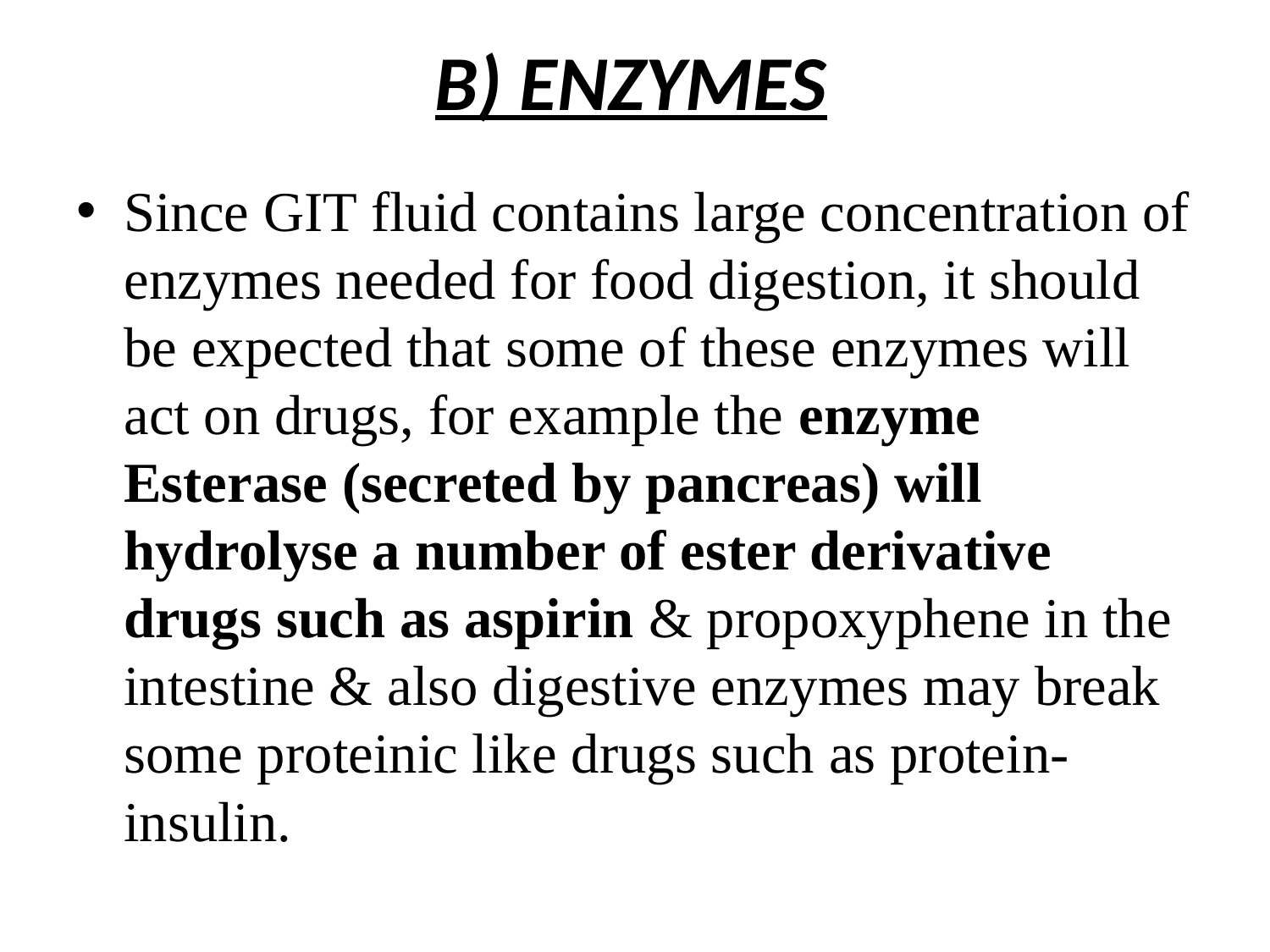

# B) ENZYMES
Since GIT fluid contains large concentration of enzymes needed for food digestion, it should be expected that some of these enzymes will act on drugs, for example the enzyme Esterase (secreted by pancreas) will hydrolyse a number of ester derivative drugs such as aspirin & propoxyphene in the intestine & also digestive enzymes may break some proteinic like drugs such as protein-insulin.